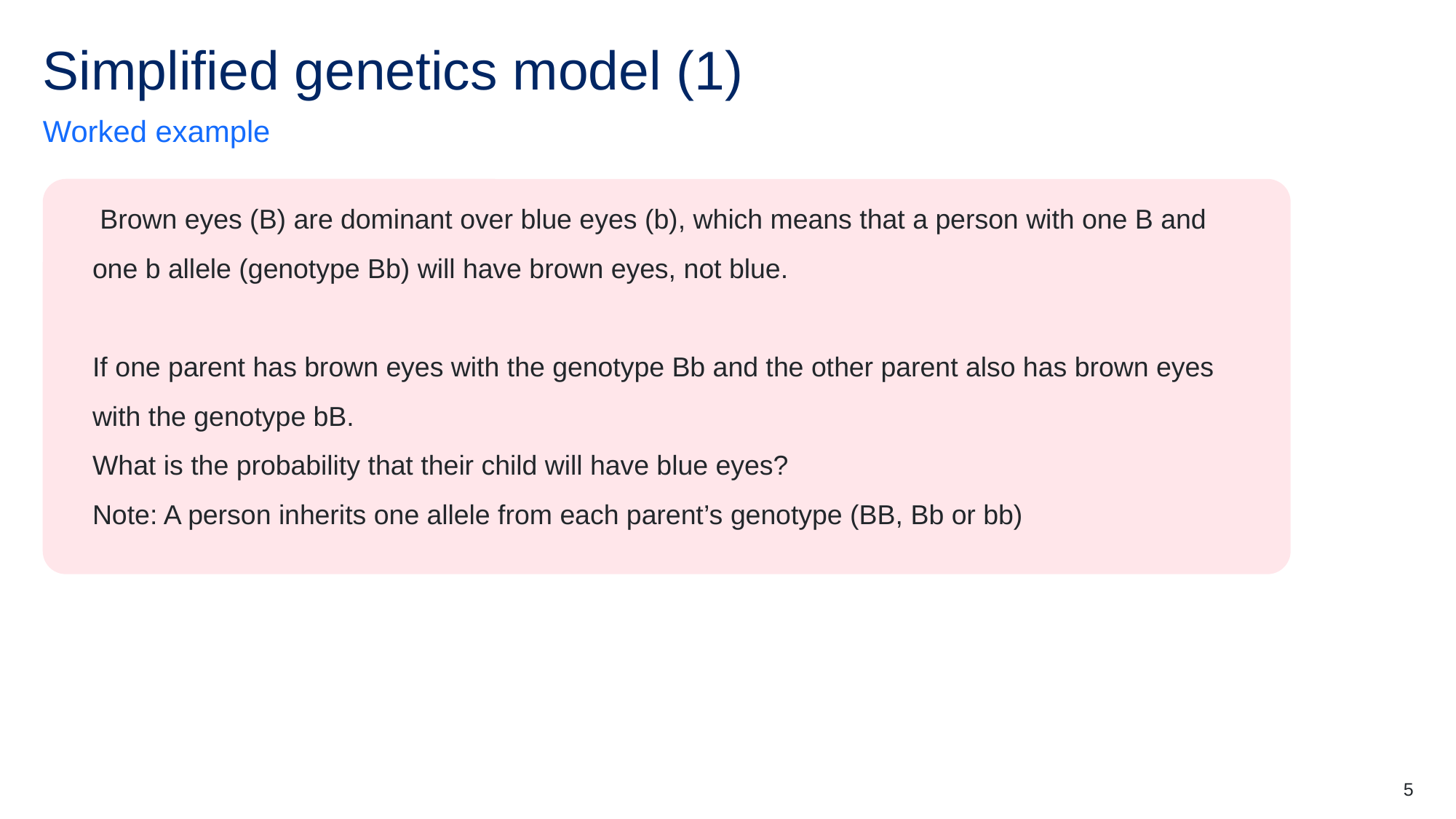

# Simplified genetics model (1)
Worked example
 Brown eyes (B) are dominant over blue eyes (b), which means that a person with one B and one b allele (genotype Bb) will have brown eyes, not blue.
If one parent has brown eyes with the genotype Bb and the other parent also has brown eyes with the genotype bB.
What is the probability that their child will have blue eyes?
Note: A person inherits one allele from each parent’s genotype (BB, Bb or bb)

5